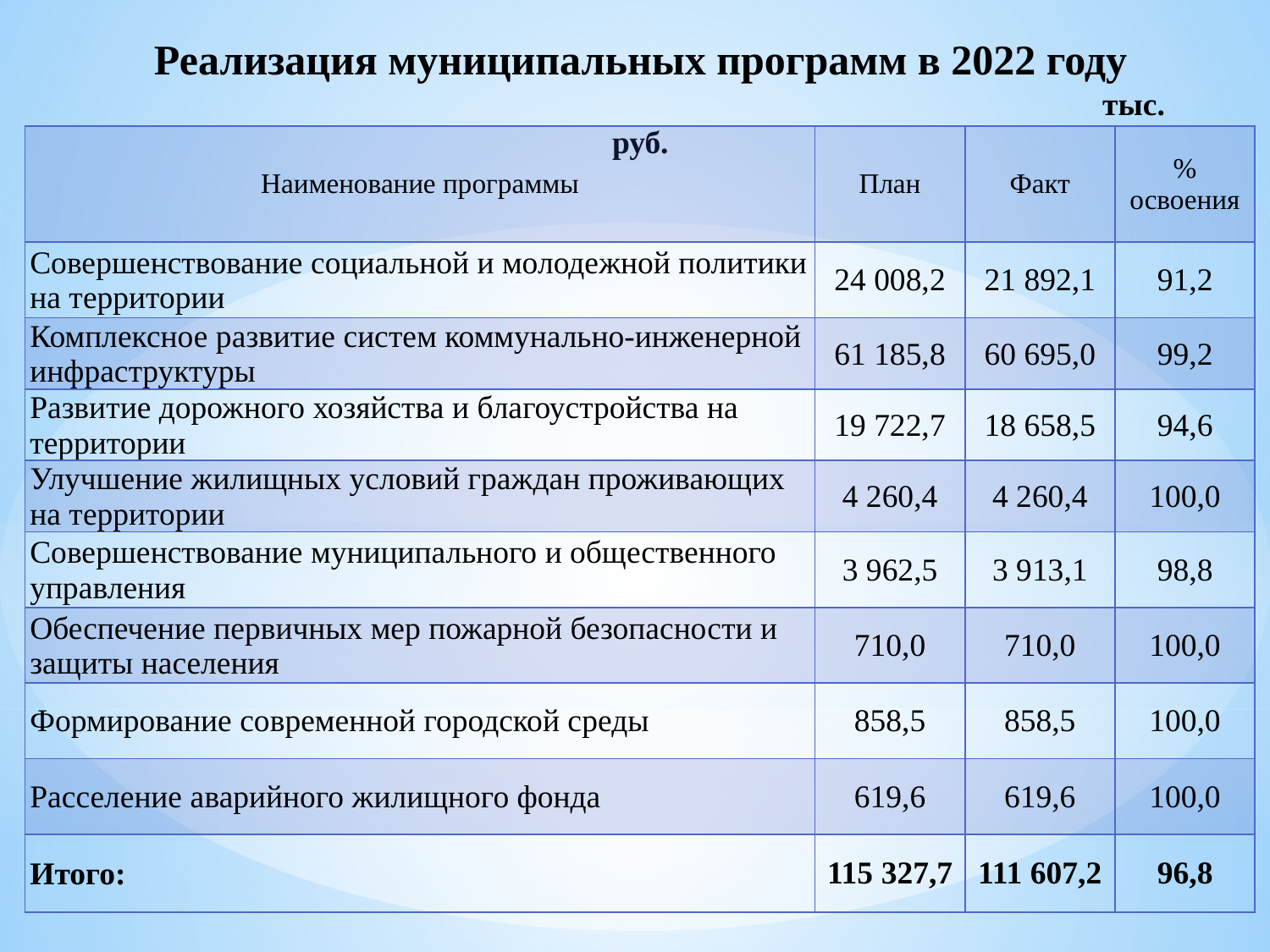

# Реализация муниципальных программ в 2022 году тыс. руб.
| Наименование программы | План | Факт | % освоения |
| --- | --- | --- | --- |
| Совершенствование социальной и молодежной политики на территории | 24 008,2 | 21 892,1 | 91,2 |
| Комплексное развитие систем коммунально-инженерной инфраструктуры | 61 185,8 | 60 695,0 | 99,2 |
| Развитие дорожного хозяйства и благоустройства на территории | 19 722,7 | 18 658,5 | 94,6 |
| Улучшение жилищных условий граждан проживающих на территории | 4 260,4 | 4 260,4 | 100,0 |
| Совершенствование муниципального и общественного управления | 3 962,5 | 3 913,1 | 98,8 |
| Обеспечение первичных мер пожарной безопасности и защиты населения | 710,0 | 710,0 | 100,0 |
| Формирование современной городской среды | 858,5 | 858,5 | 100,0 |
| Расселение аварийного жилищного фонда | 619,6 | 619,6 | 100,0 |
| Итого: | 115 327,7 | 111 607,2 | 96,8 |